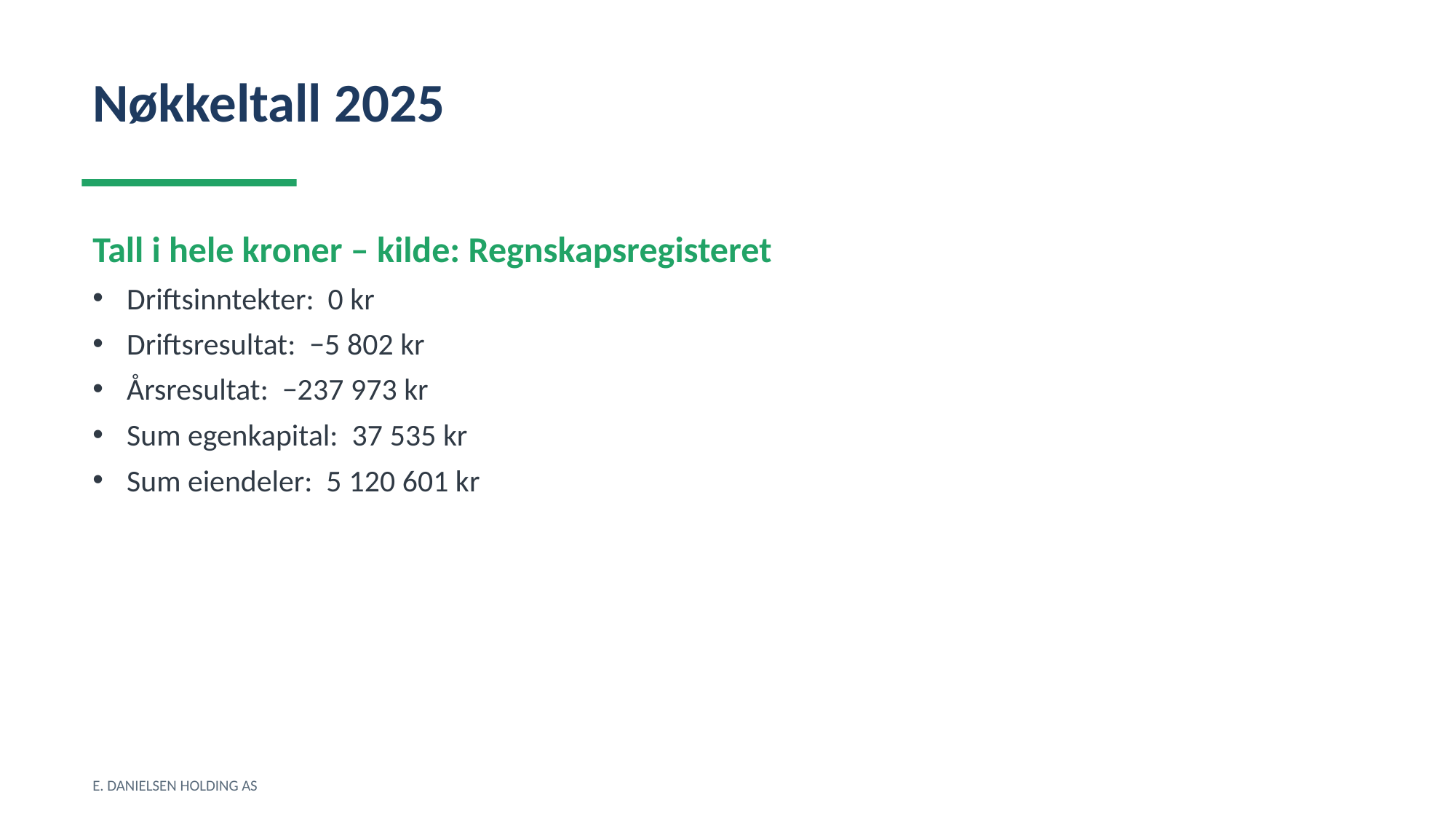

Nøkkeltall 2025

Tall i hele kroner – kilde: Regnskapsregisteret
Driftsinntekter:  0 kr
Driftsresultat:  −5 802 kr
Årsresultat:  −237 973 kr
Sum egenkapital:  37 535 kr
Sum eiendeler:  5 120 601 kr
E. DANIELSEN HOLDING AS